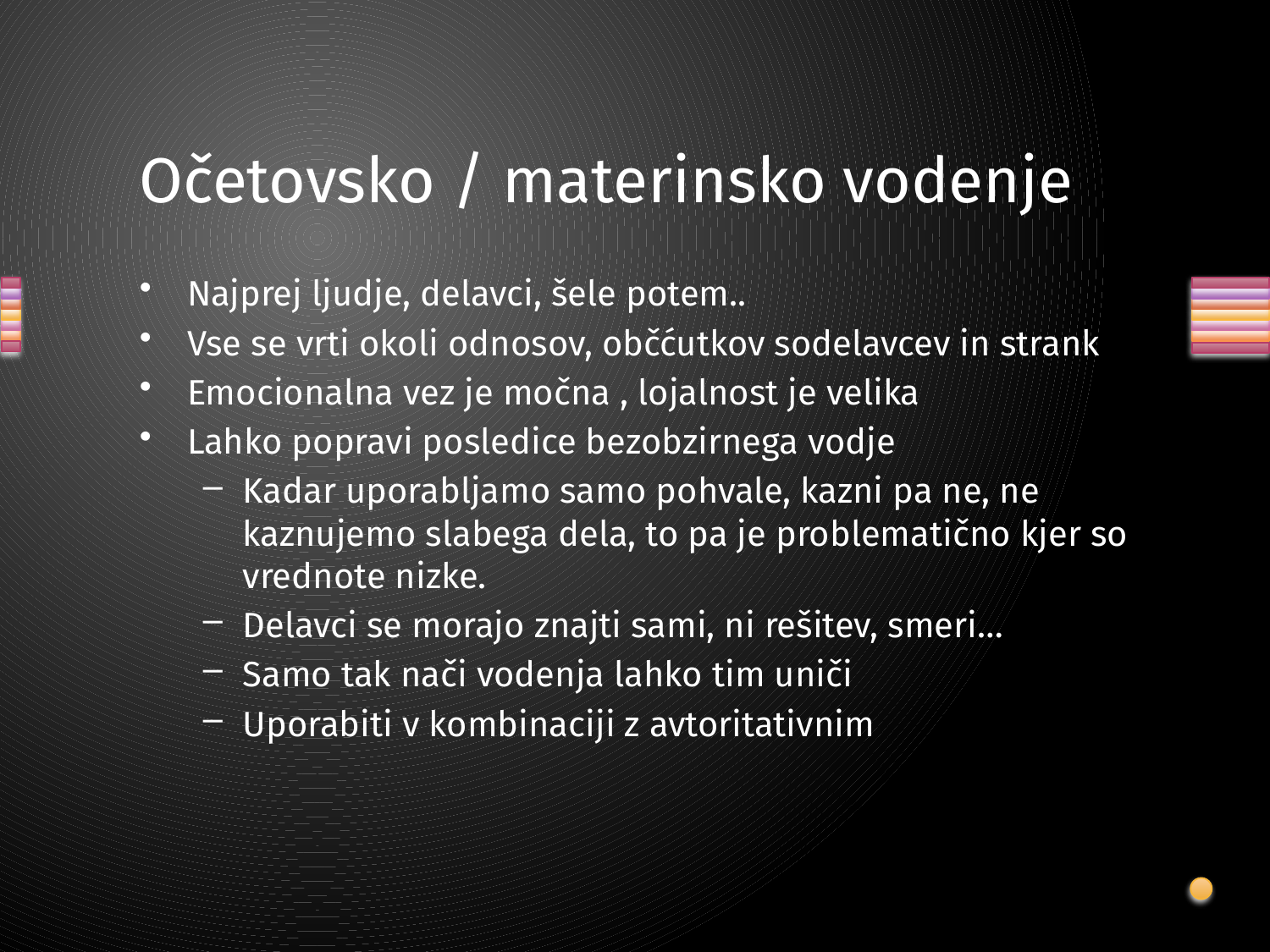

# Očetovsko / materinsko vodenje
Najprej ljudje, delavci, šele potem..
Vse se vrti okoli odnosov, občćutkov sodelavcev in strank
Emocionalna vez je močna , lojalnost je velika
Lahko popravi posledice bezobzirnega vodje
Kadar uporabljamo samo pohvale, kazni pa ne, ne kaznujemo slabega dela, to pa je problematično kjer so vrednote nizke.
Delavci se morajo znajti sami, ni rešitev, smeri…
Samo tak nači vodenja lahko tim uniči
Uporabiti v kombinaciji z avtoritativnim